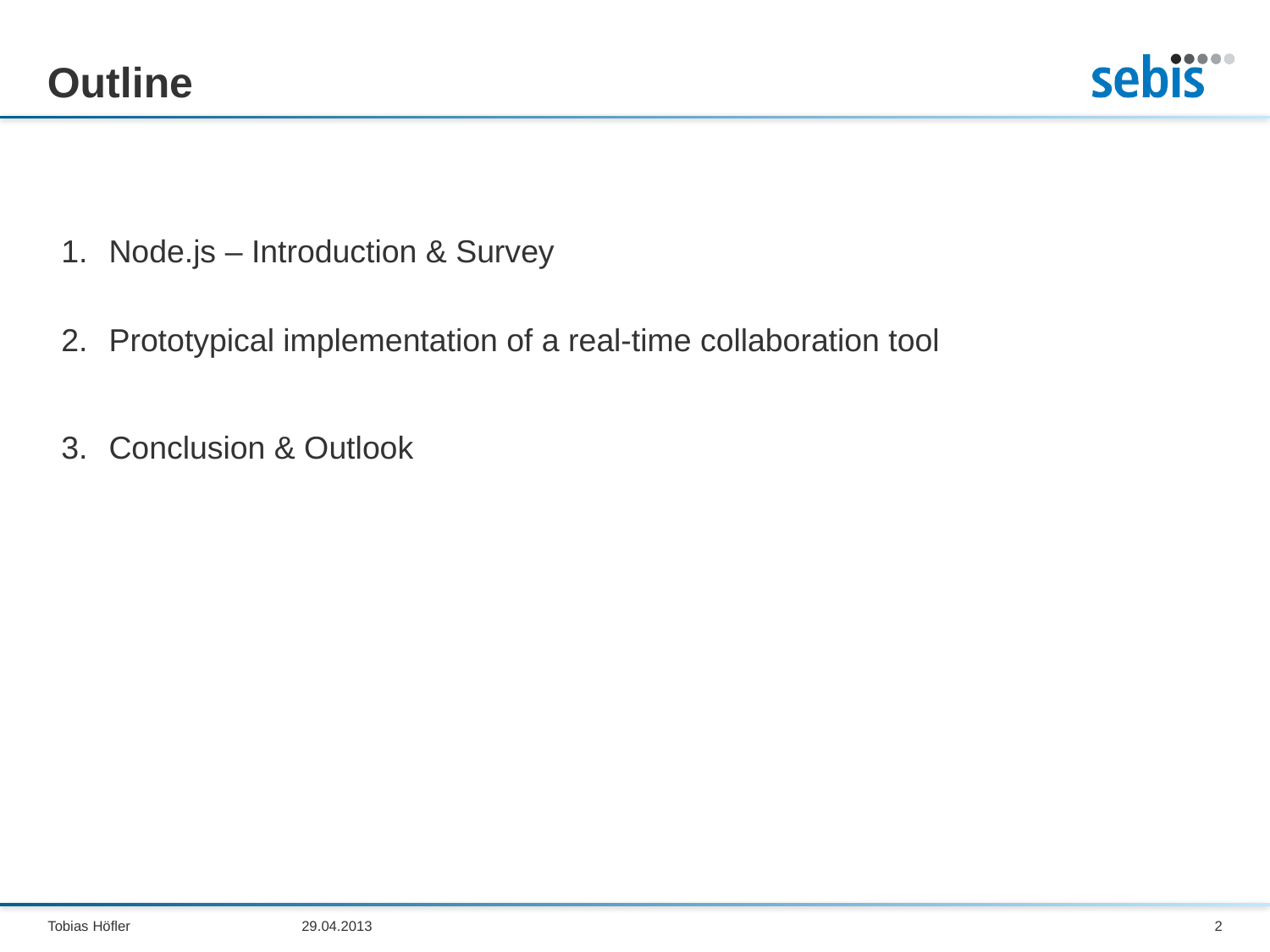

# Outline

Node.js – Introduction & Survey

Prototypical implementation of a real-time collaboration tool

Conclusion & Outlook
Tobias Höfler		29.04.2013

2